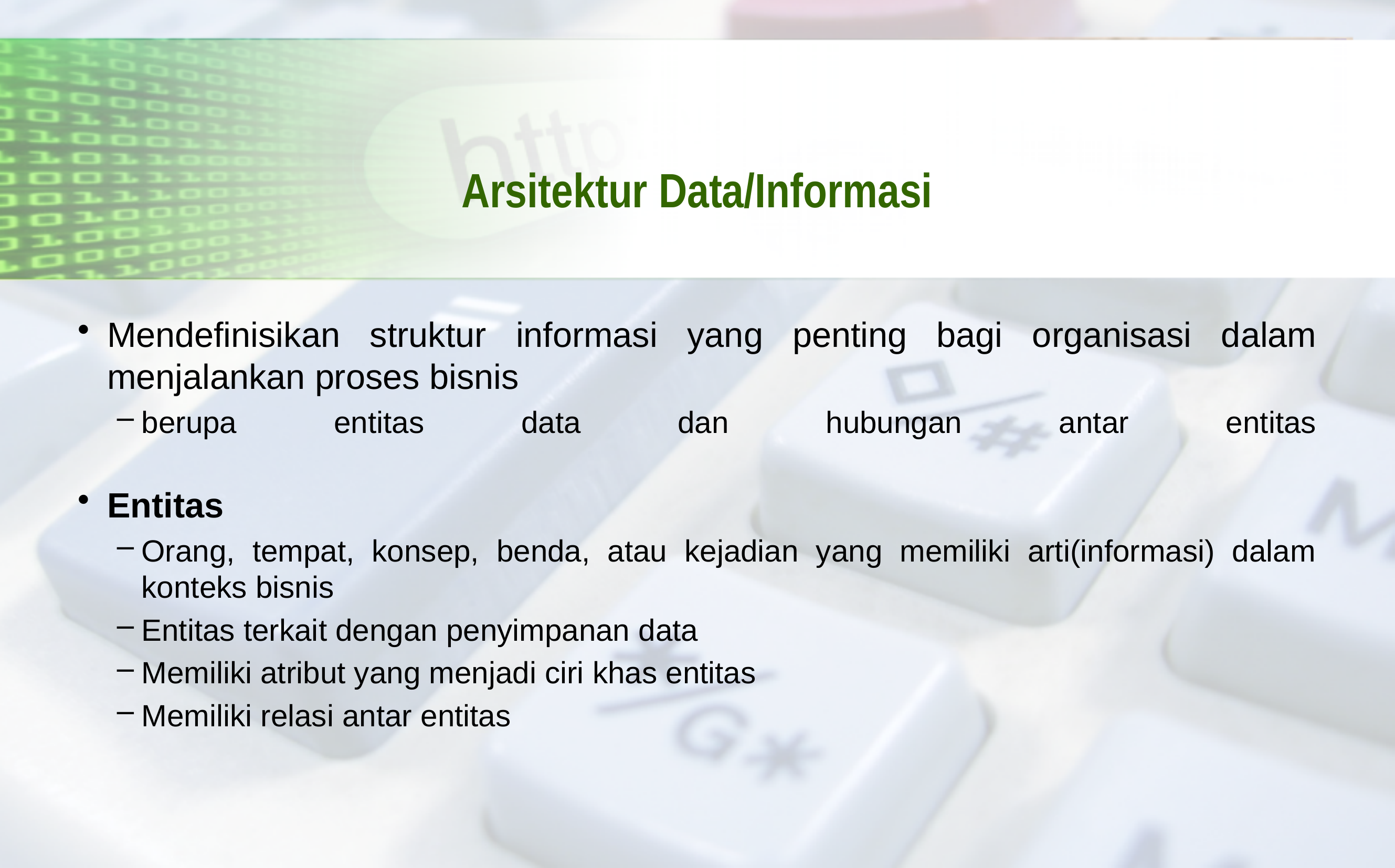

# Arsitektur Data/Informasi
Mendefinisikan struktur informasi yang penting bagi organisasi dalam menjalankan proses bisnis
berupa entitas data dan hubungan antar entitas
Entitas
Orang, tempat, konsep, benda, atau kejadian yang memiliki arti(informasi) dalam konteks bisnis
Entitas terkait dengan penyimpanan data
Memiliki atribut yang menjadi ciri khas entitas
Memiliki relasi antar entitas